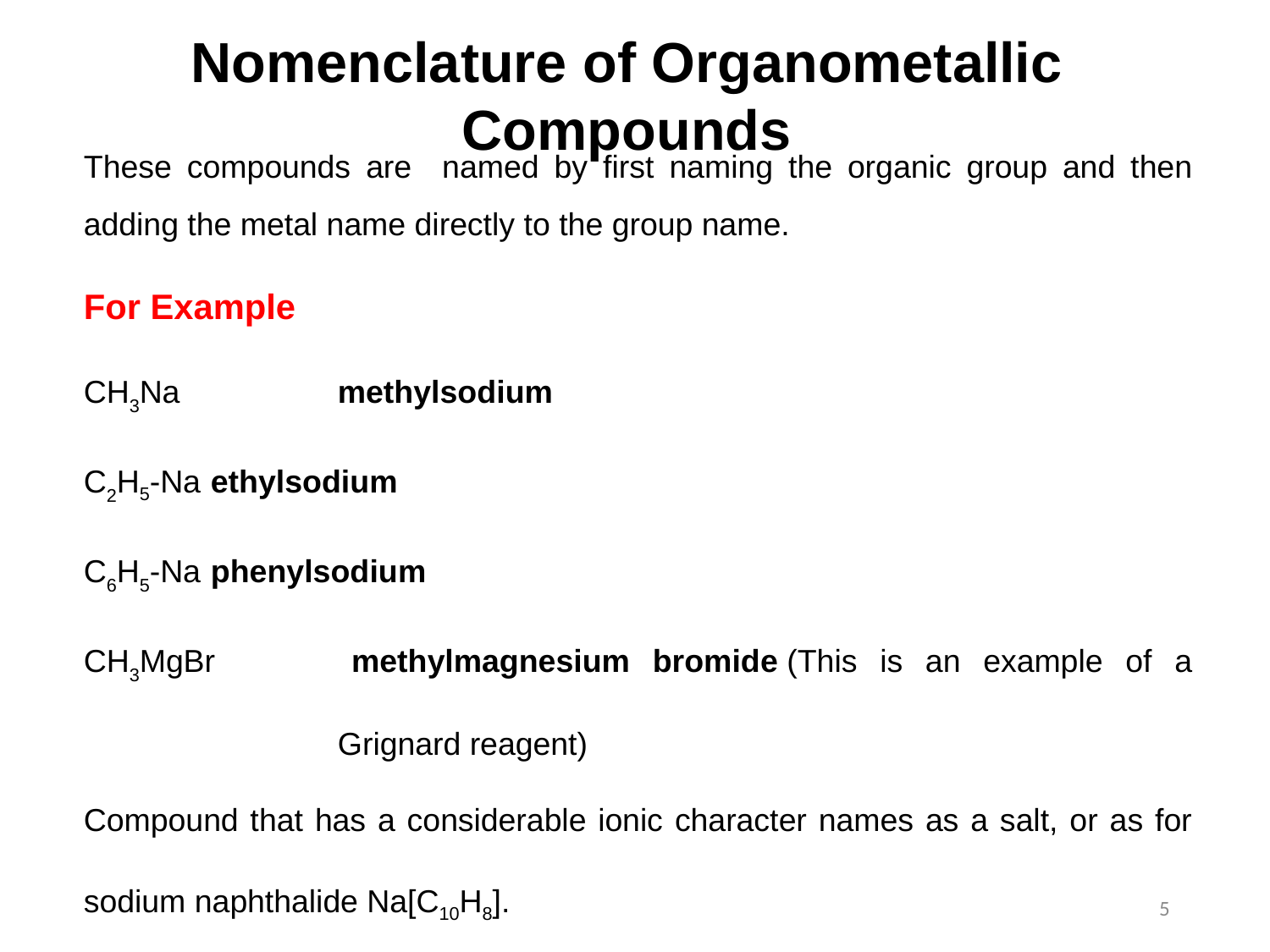

Nomenclature of Organometallic Compounds
These compounds are  named by first naming the organic group and then adding the metal name directly to the group name.
For Example
CH3Na		methylsodium
C2H5-Na 	ethylsodium
C6H5-Na 	phenylsodium
CH3MgBr 	methylmagnesium bromide (This is an example of a
		Grignard reagent)
Compound that has a considerable ionic character names as a salt, or as for sodium naphthalide Na[C10H8].
5